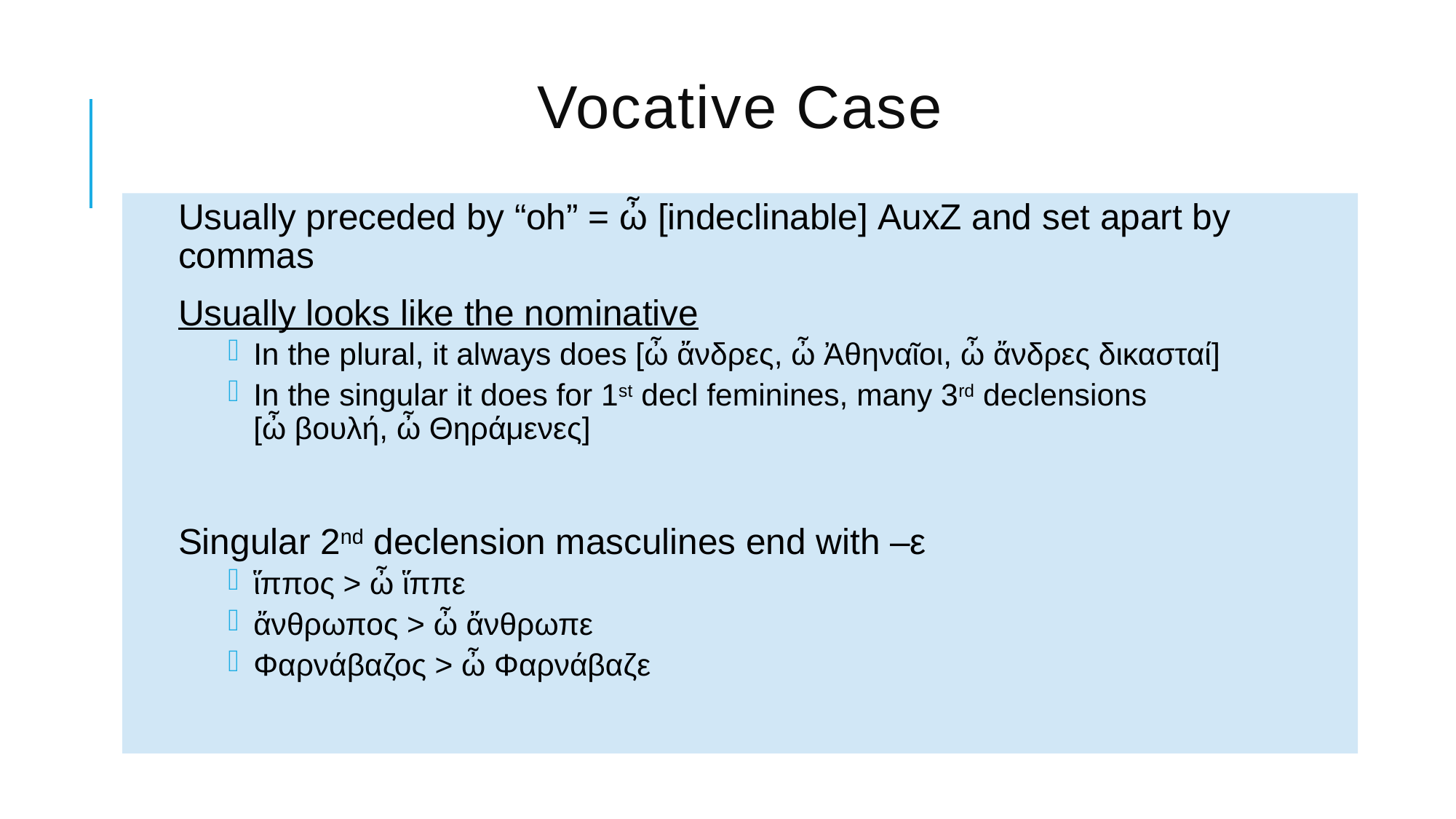

# Vocative Case
Usually preceded by “oh” = ὦ [indeclinable] AuxZ and set apart by commas
Usually looks like the nominative
In the plural, it always does [ὦ ἄνδρες, ὦ Ἀθηναῖοι, ὦ ἄνδρες δικασταί]
In the singular it does for 1st decl feminines, many 3rd declensions
[ὦ βουλή, ὦ Θηράμενες]

Singular 2nd declension masculines end with –ε
ἵππος > ὦ ἵππε
ἄνθρωπος > ὦ ἄνθρωπε
Φαρνάβαζος > ὦ Φαρνάβαζε